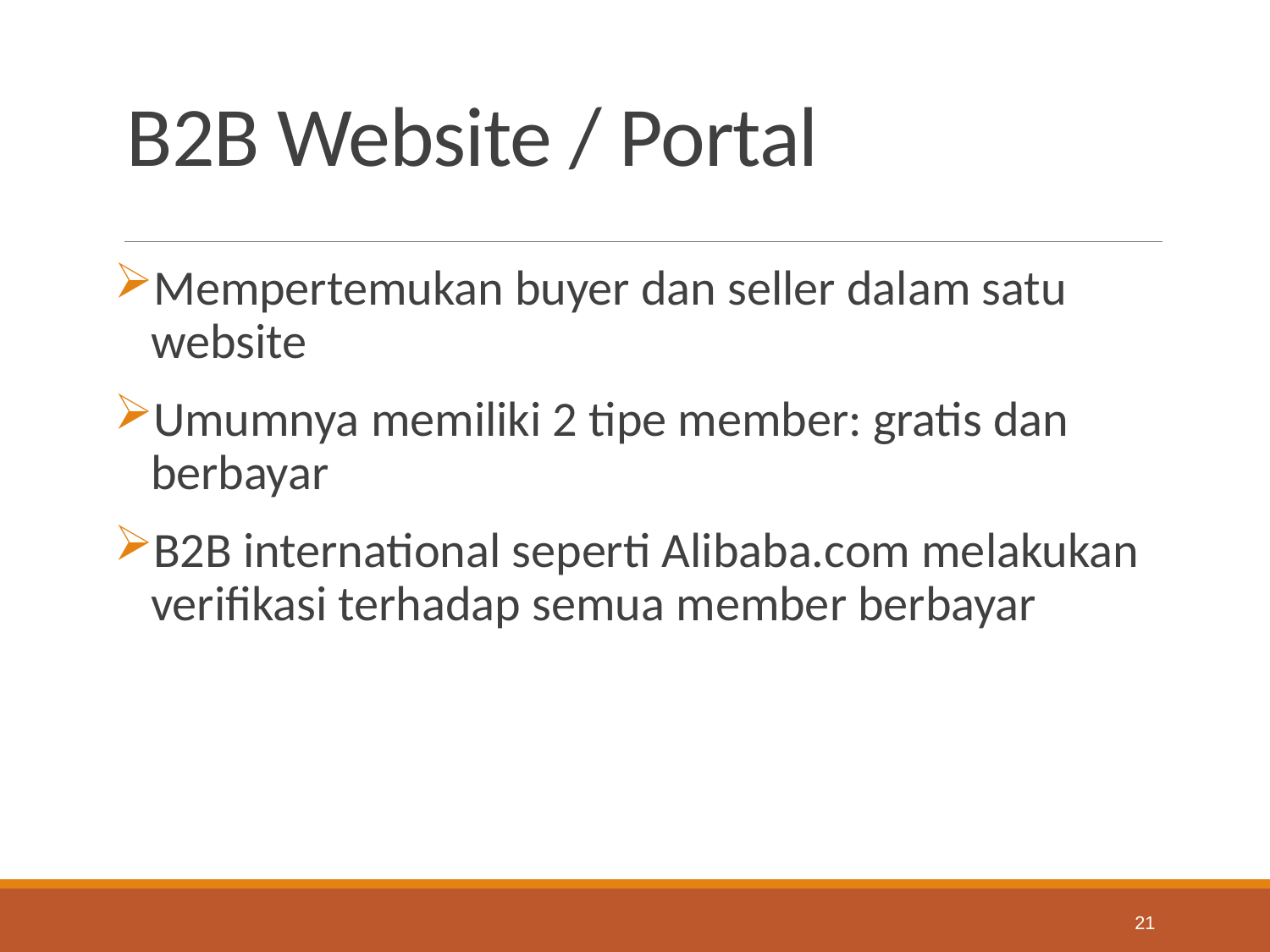

# B2B Website / Portal
Mempertemukan buyer dan seller dalam satu website
Umumnya memiliki 2 tipe member: gratis dan berbayar
B2B international seperti Alibaba.com melakukan verifikasi terhadap semua member berbayar
21